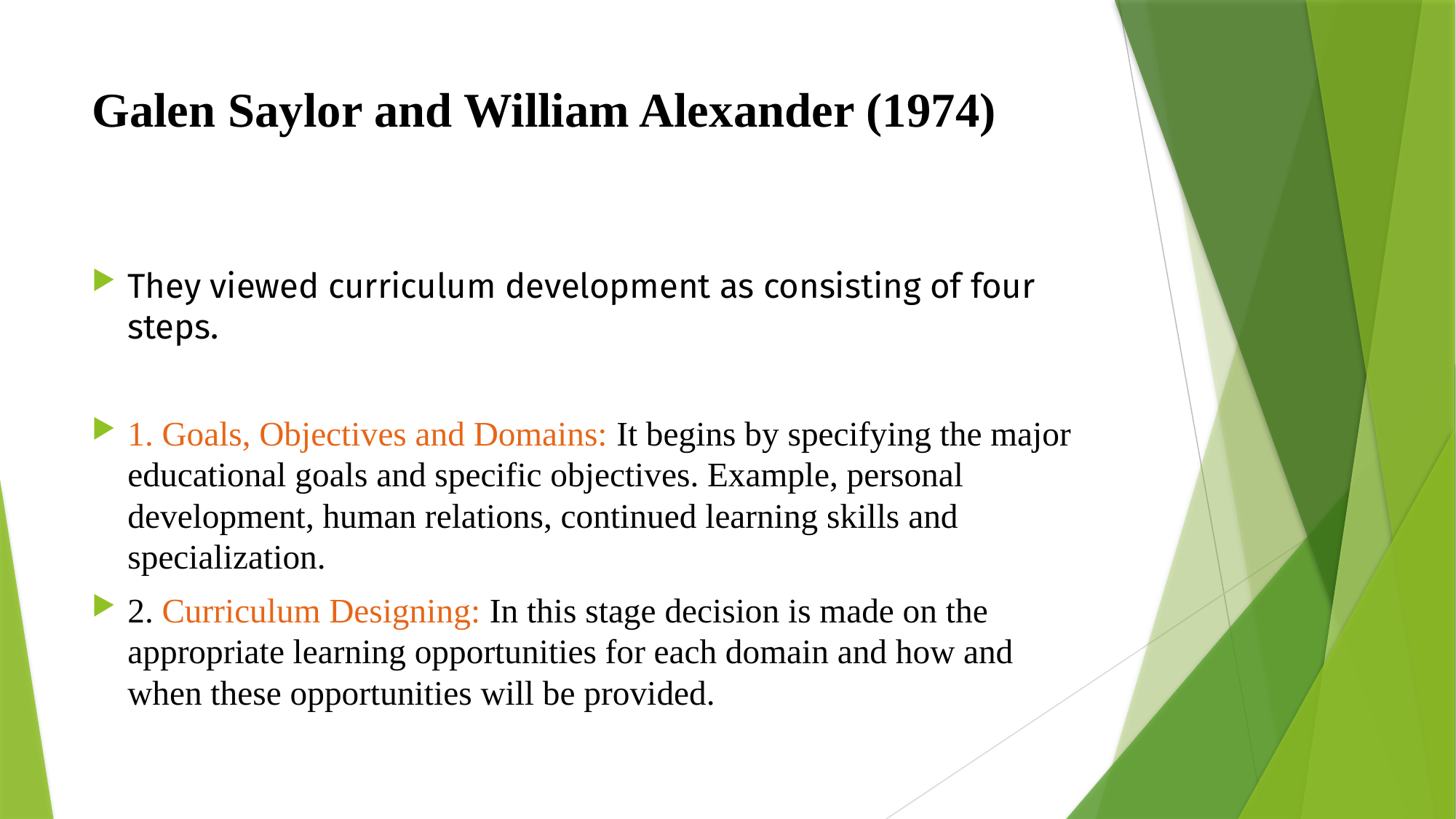

# Galen Saylor and William Alexander (1974)
They viewed curriculum development as consisting of four steps.

1. Goals, Objectives and Domains: It begins by specifying the major educational goals and specific objectives. Example, personal development, human relations, continued learning skills and specialization.
2. Curriculum Designing: In this stage decision is made on the appropriate learning opportunities for each domain and how and when these opportunities will be provided.